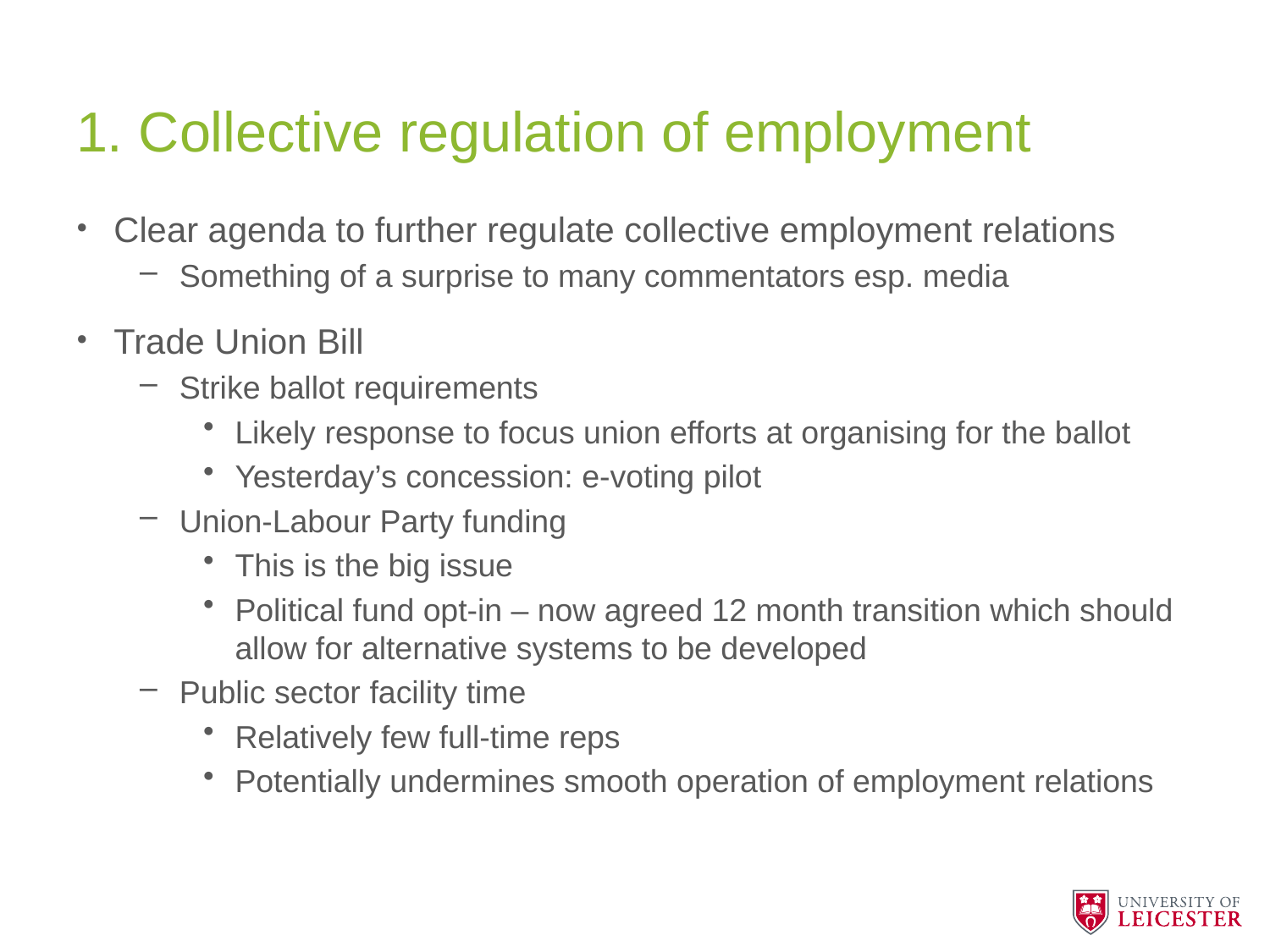

# 1. Collective regulation of employment
Clear agenda to further regulate collective employment relations
Something of a surprise to many commentators esp. media
Trade Union Bill
Strike ballot requirements
Likely response to focus union efforts at organising for the ballot
Yesterday’s concession: e-voting pilot
Union-Labour Party funding
This is the big issue
Political fund opt-in – now agreed 12 month transition which should allow for alternative systems to be developed
Public sector facility time
Relatively few full-time reps
Potentially undermines smooth operation of employment relations